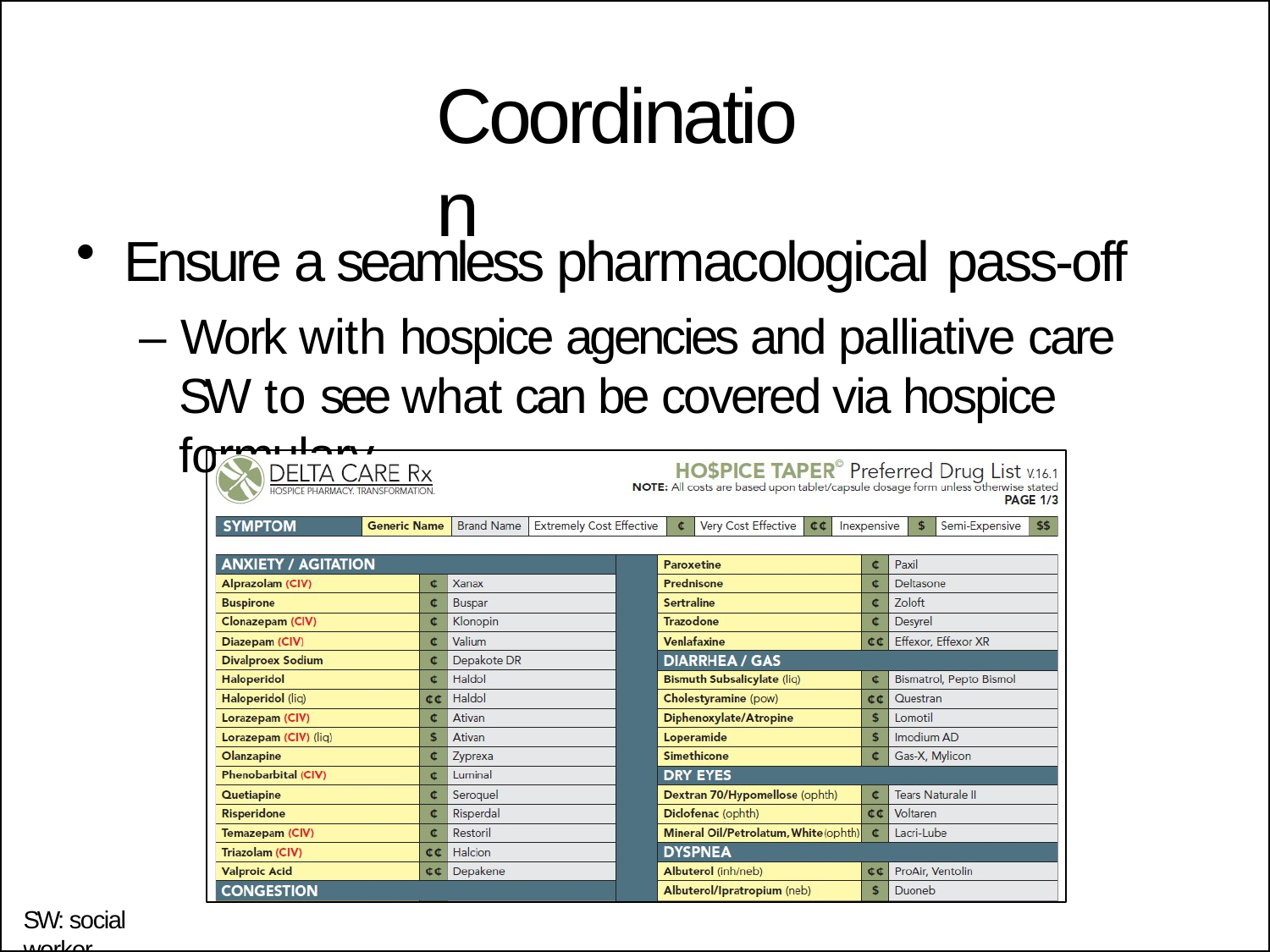

# Coordination
Ensure a seamless pharmacological pass-off
– Work with hospice agencies and palliative care SW  to see what can be covered via hospice formulary

SW: social worker